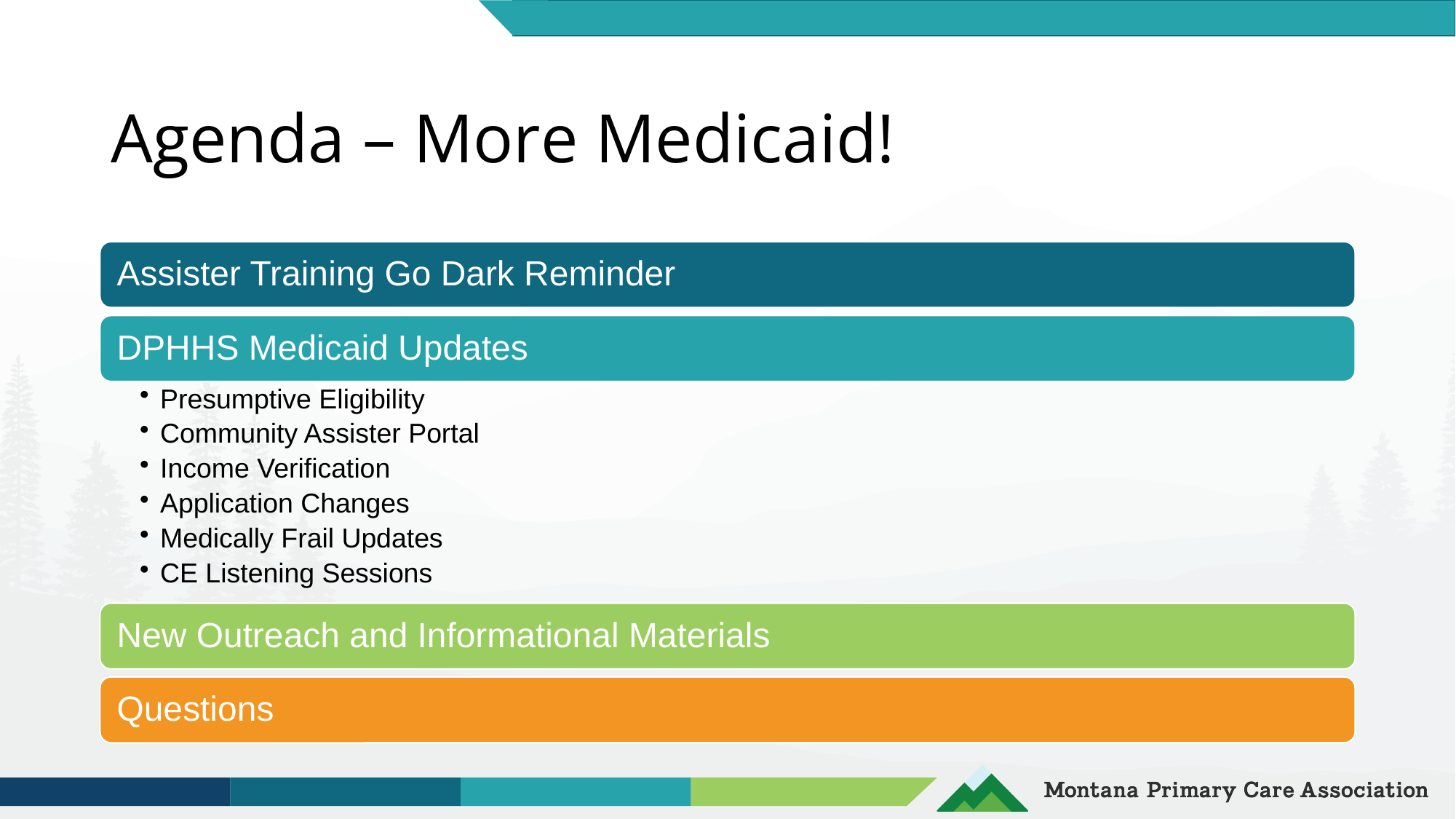

# Agenda – More Medicaid!
Assister Training Go Dark Reminder
DPHHS Medicaid Updates
Presumptive Eligibility
Community Assister Portal
Income Verification
Application Changes
Medically Frail Updates
CE Listening Sessions
New Outreach and Informational Materials
Questions